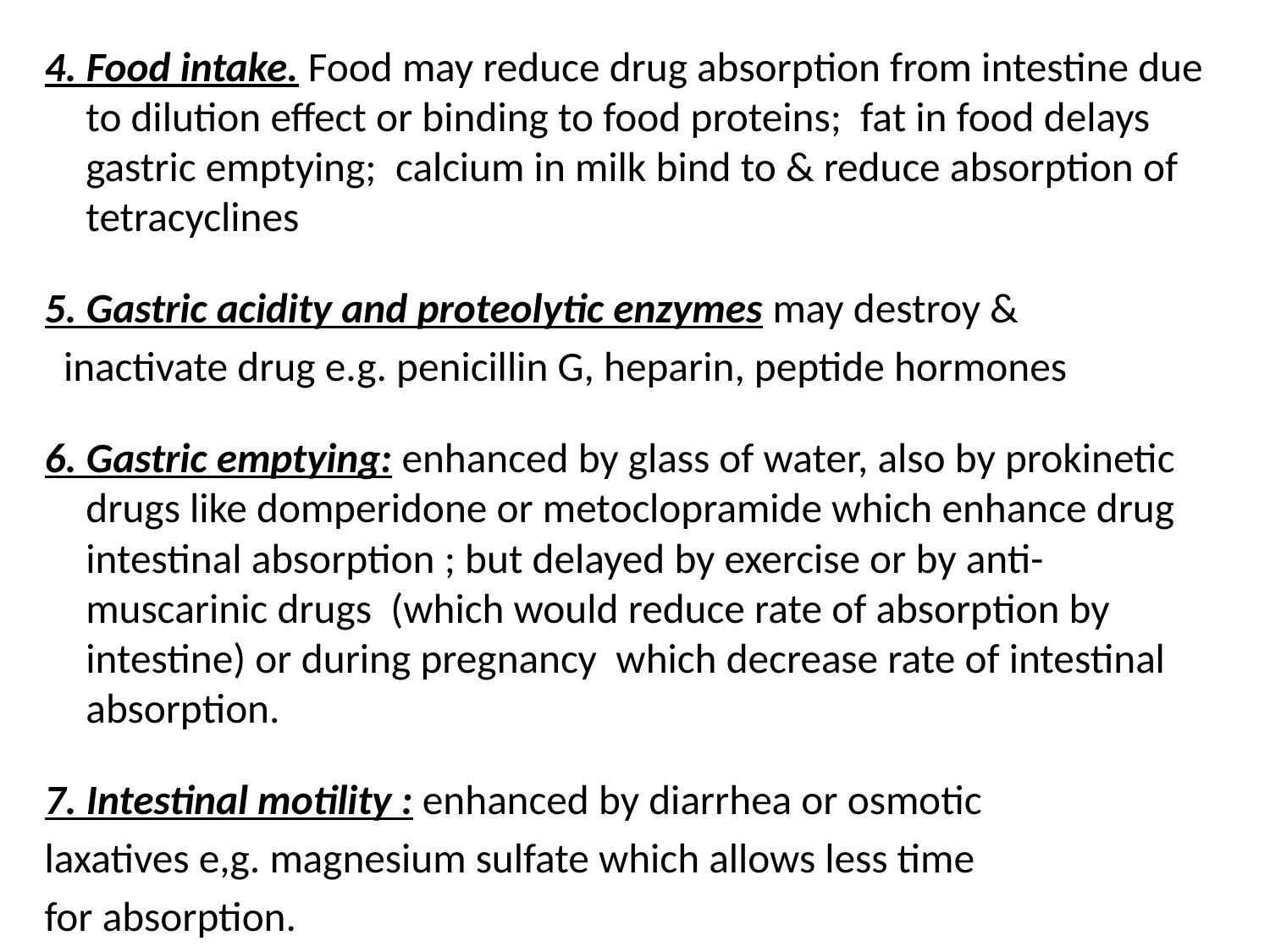

4. Food intake. Food may reduce drug absorption from intestine due to dilution effect or binding to food proteins;  fat in food delays gastric emptying;  calcium in milk bind to & reduce absorption of tetracyclines

5. Gastric acidity and proteolytic enzymes may destroy &
  inactivate drug e.g. penicillin G, heparin, peptide hormones

6. Gastric emptying: enhanced by glass of water, also by prokinetic  drugs like domperidone or metoclopramide which enhance drug intestinal absorption ; but delayed by exercise or by anti-muscarinic drugs  (which would reduce rate of absorption by intestine) or during pregnancy  which decrease rate of intestinal absorption.

7. Intestinal motility : enhanced by diarrhea or osmotic
laxatives e,g. magnesium sulfate which allows less time
for absorption.